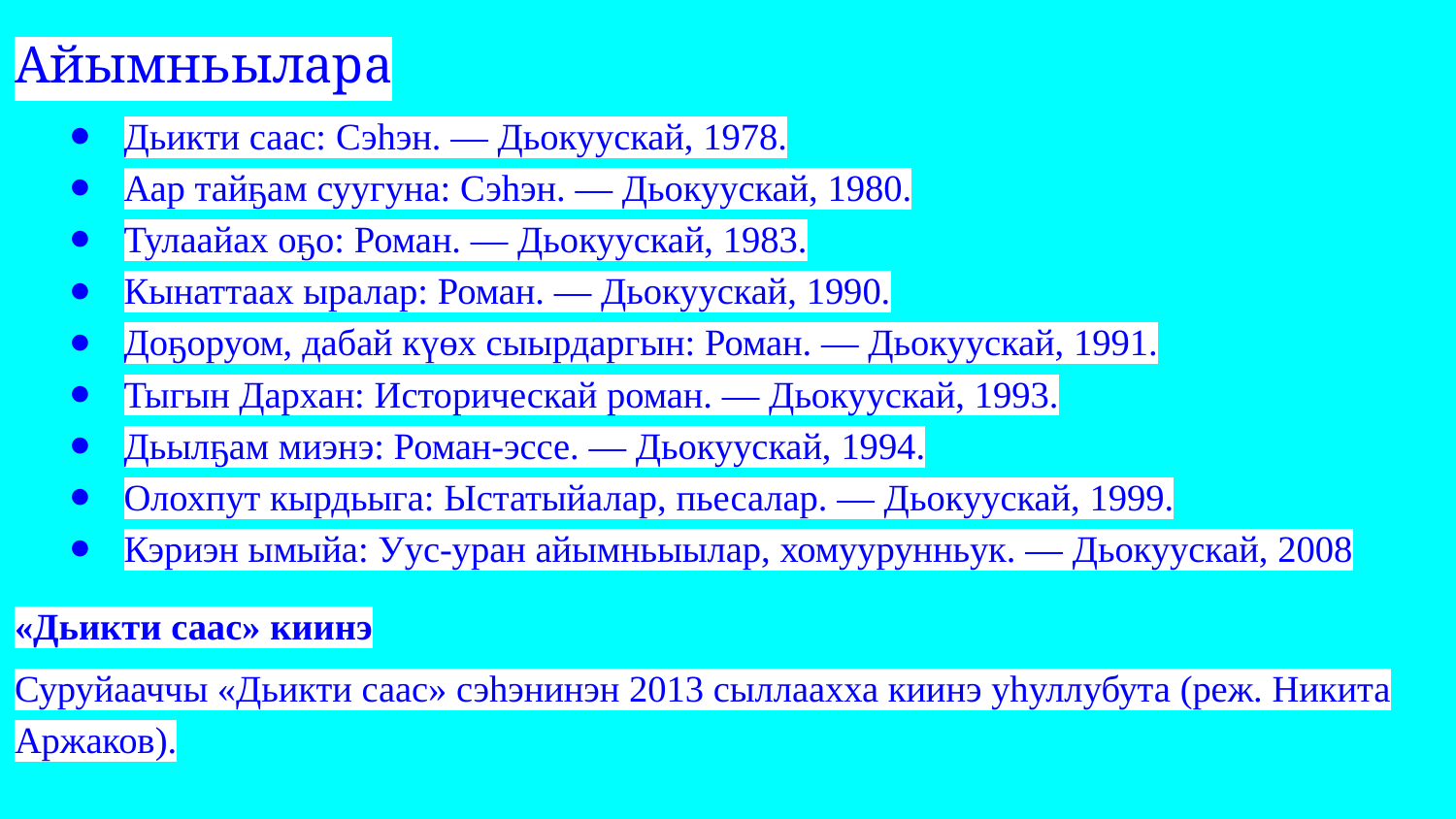

Айымньылара
Дьикти саас: Сэһэн. — Дьокуускай, 1978.
Аар тайҕам суугуна: Сэһэн. — Дьокуускай, 1980.
Тулаайах оҕо: Роман. — Дьокуускай, 1983.
Кынаттаах ыралар: Роман. — Дьокуускай, 1990.
Доҕоруом, дабай күөх сыырдаргын: Роман. — Дьокуускай, 1991.
Тыгын Дархан: Историческай роман. — Дьокуускай, 1993.
Дьылҕам миэнэ: Роман-эссе. — Дьокуускай, 1994.
Олохпут кырдьыга: Ыстатыйалар, пьесалар. — Дьо­куускай, 1999.
Кэриэн ымыйа: Уус-уран айымньыылар, хомуурунньук. — Дьокуускай, 2008
«Дьикти саас» киинэ
Суруйааччы «Дьикти саас» сэһэнинэн 2013 сыллаахха киинэ уһуллубута (реж. Никита Аржаков).